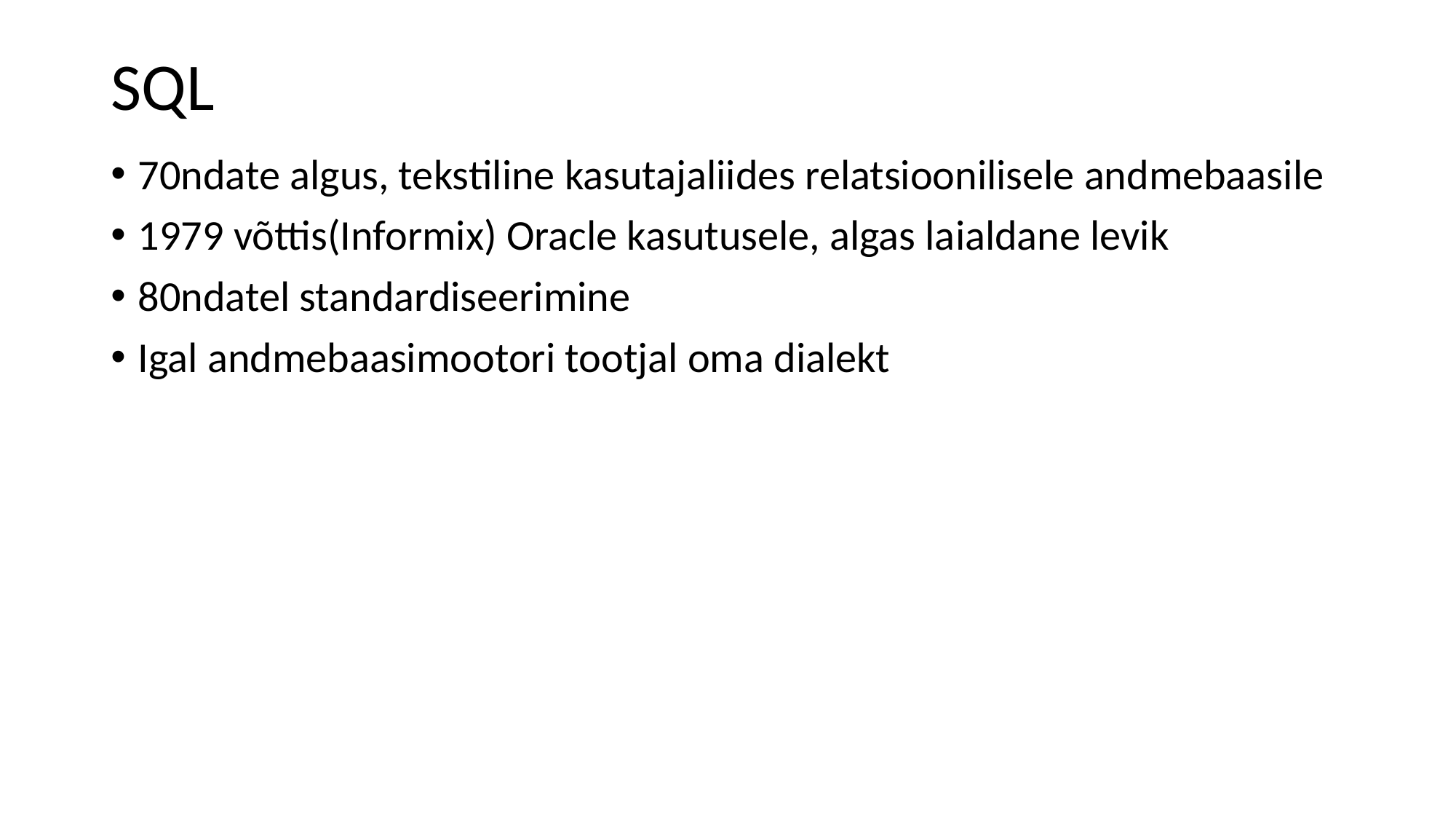

# SQL
70ndate algus, tekstiline kasutajaliides relatsioonilisele andmebaasile
1979 võttis(Informix) Oracle kasutusele, algas laialdane levik
80ndatel standardiseerimine
Igal andmebaasimootori tootjal oma dialekt